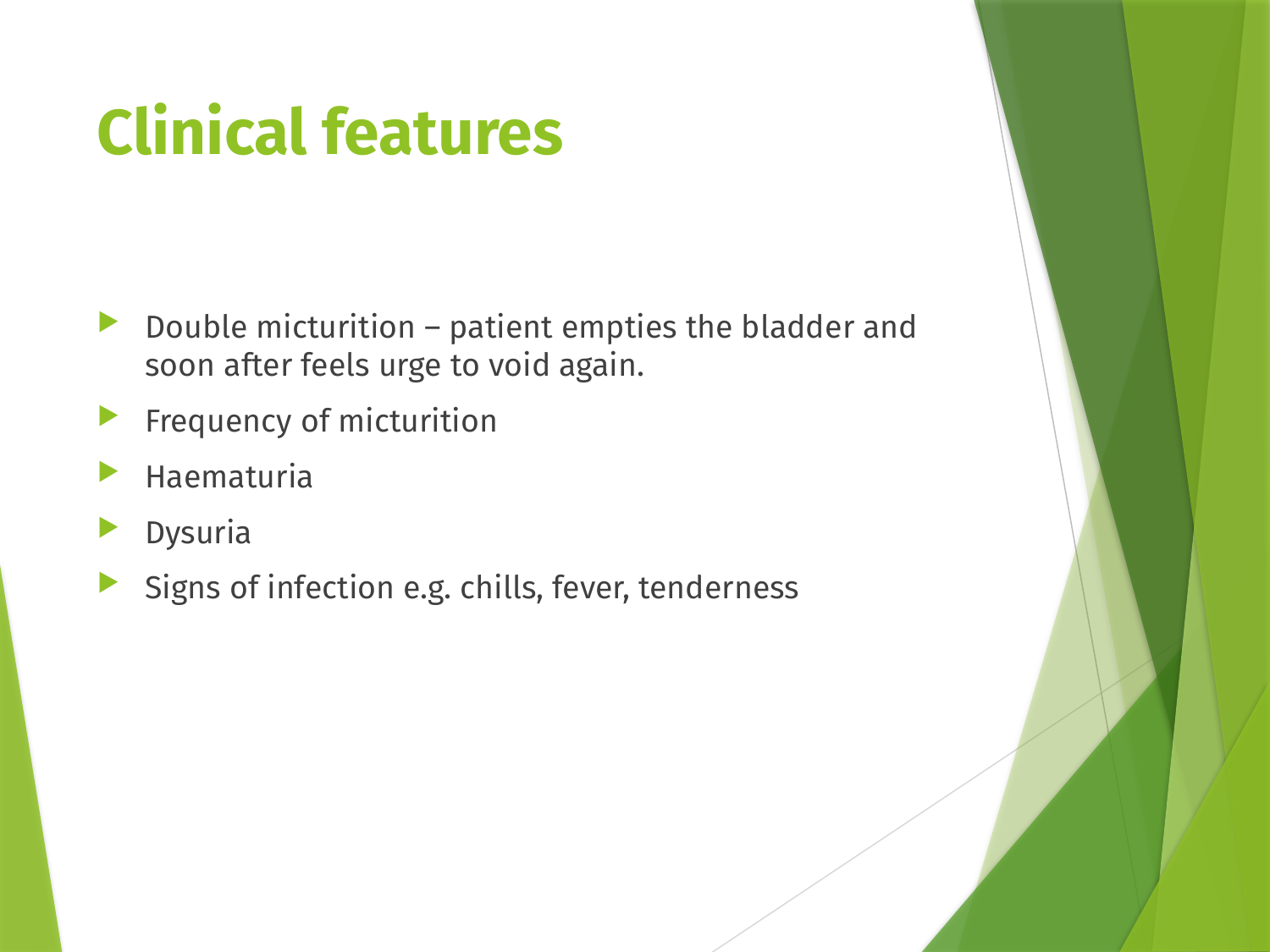

# Clinical features
Double micturition – patient empties the bladder and soon after feels urge to void again.
Frequency of micturition
Haematuria
Dysuria
Signs of infection e.g. chills, fever, tenderness